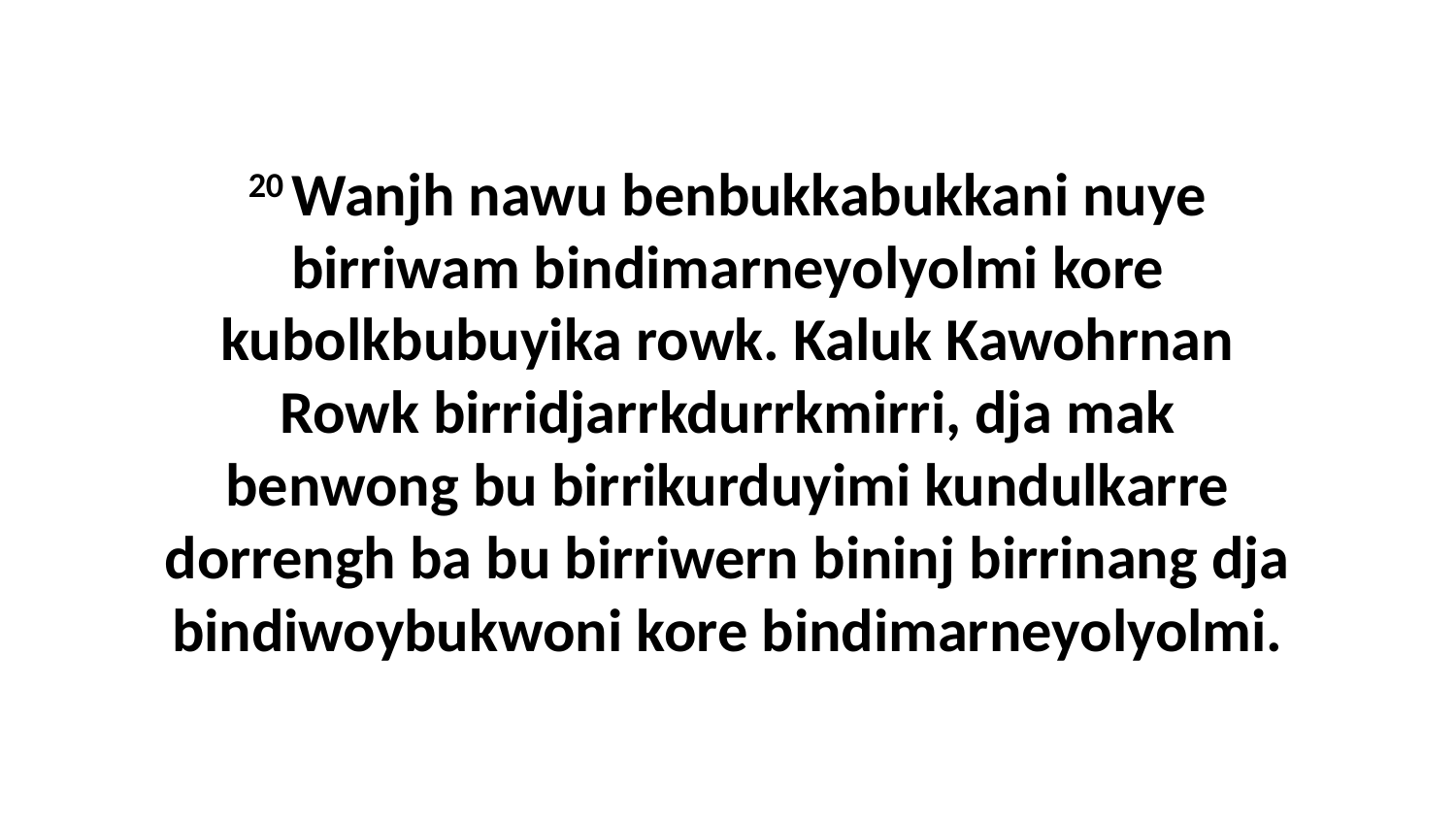

20 Wanjh nawu benbukkabukkani nuye birriwam bindimarneyolyolmi kore kubolkbubuyika rowk. Kaluk Kawohrnan Rowk birridjarrkdurrkmirri, dja mak benwong bu birrikurduyimi kundulkarre dorrengh ba bu birriwern bininj birrinang dja bindiwoybukwoni kore bindimarneyolyolmi.